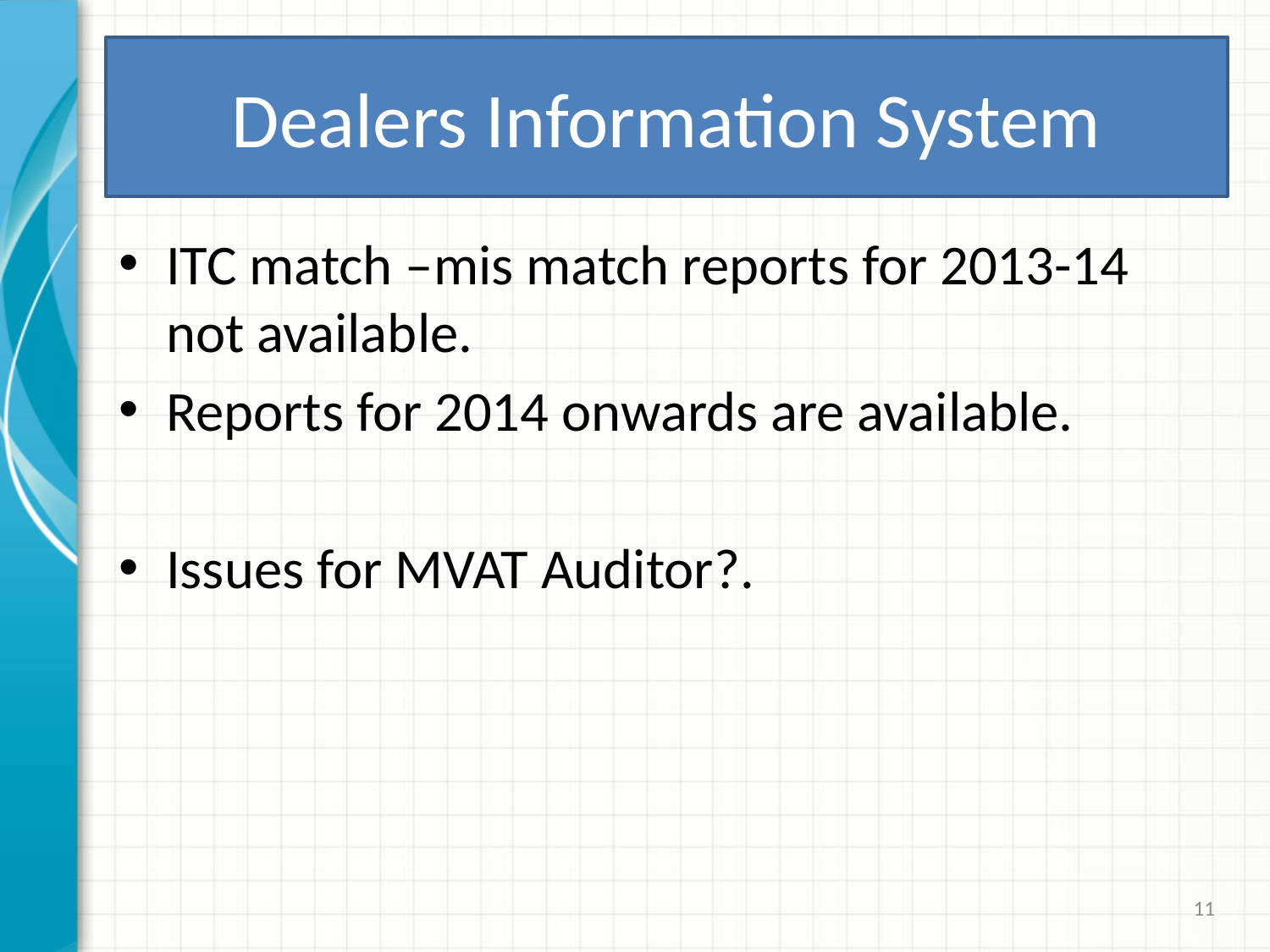

# Dealers Information System
ITC match –mis match reports for 2013-14 not available.
Reports for 2014 onwards are available.

Issues for MVAT Auditor?.
11